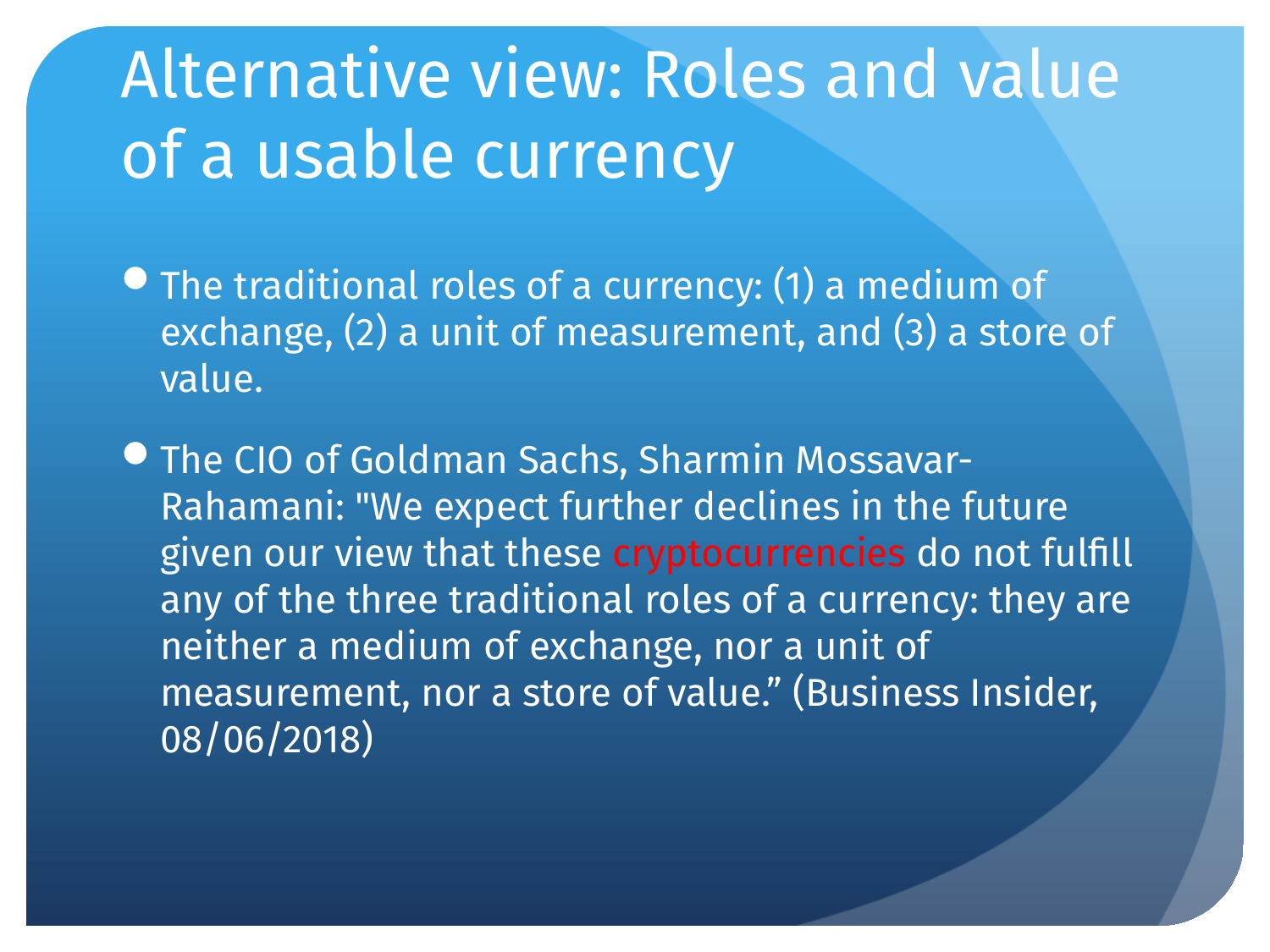

# Alternative view: Roles and value of a usable currency
The traditional roles of a currency: (1) a medium of exchange, (2) a unit of measurement, and (3) a store of value.
The CIO of Goldman Sachs, Sharmin Mossavar-Rahamani: "We expect further declines in the future given our view that these cryptocurrencies do not fulfill any of the three traditional roles of a currency: they are neither a medium of exchange, nor a unit of measurement, nor a store of value.” (Business Insider, 08/06/2018)